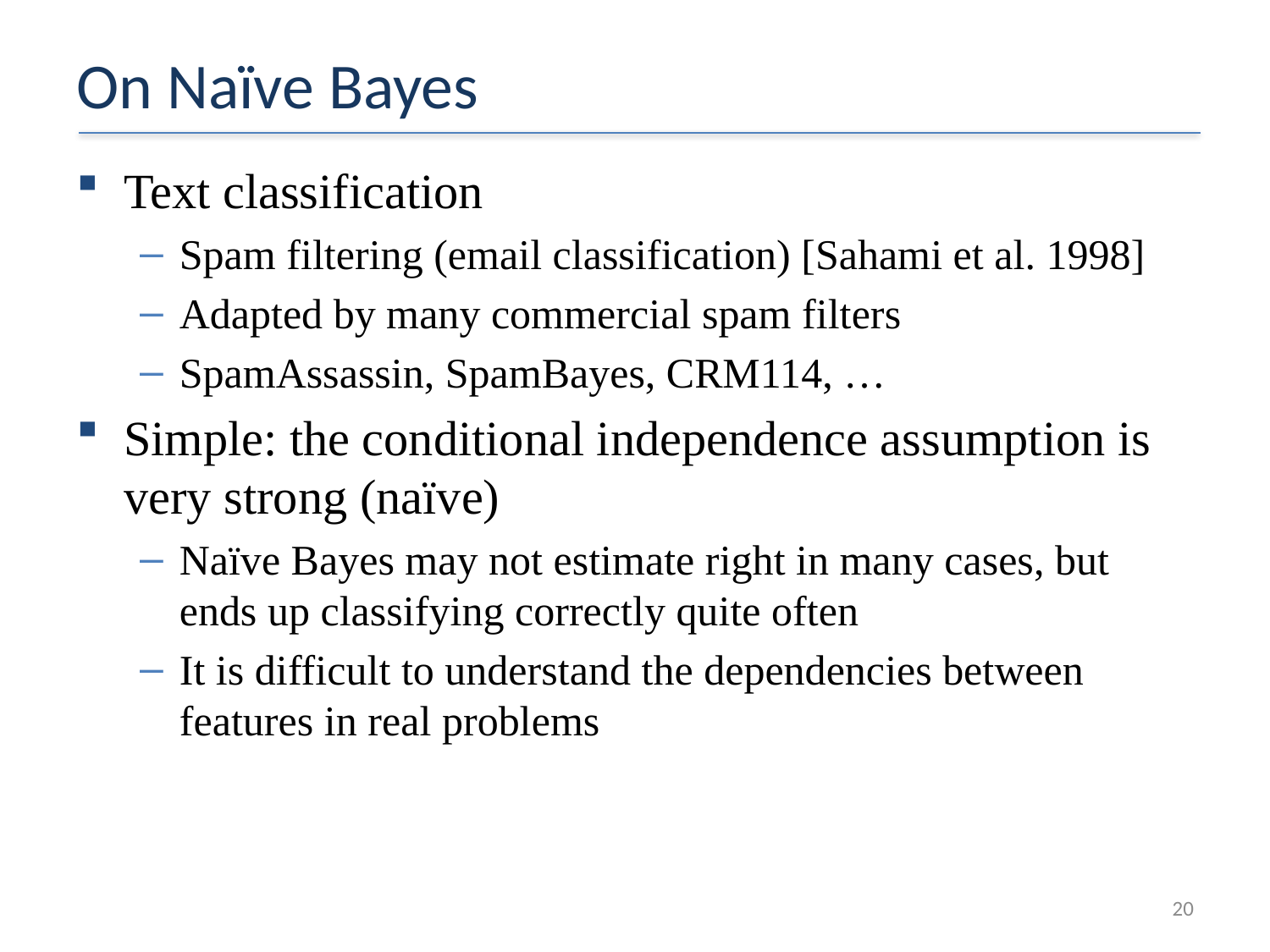

# On Naïve Bayes
Text classification
Spam filtering (email classification) [Sahami et al. 1998]
Adapted by many commercial spam filters
SpamAssassin, SpamBayes, CRM114, …
Simple: the conditional independence assumption is very strong (naïve)
Naïve Bayes may not estimate right in many cases, but ends up classifying correctly quite often
It is difficult to understand the dependencies between features in real problems
20